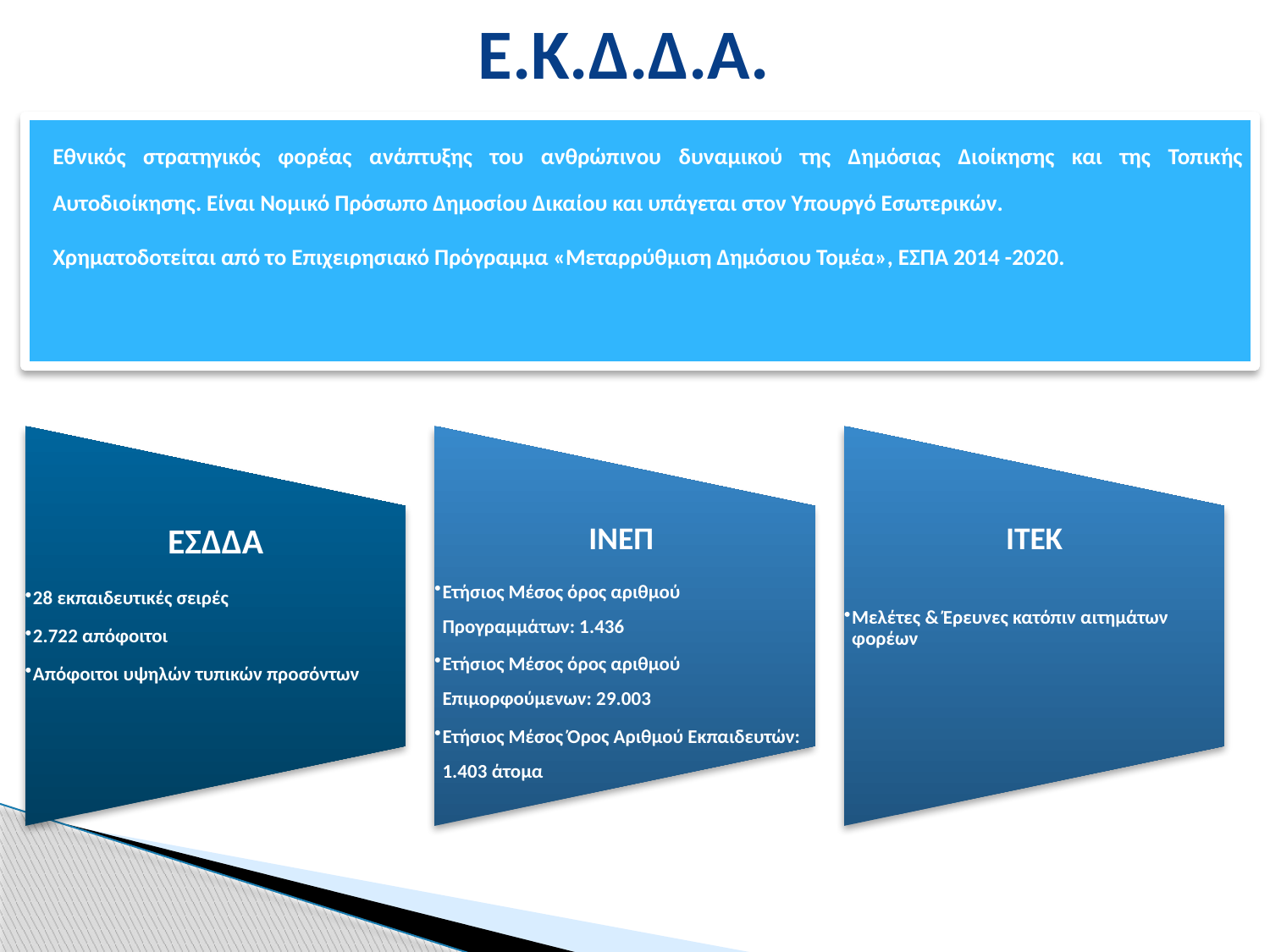

# Ε.Κ.Δ.Δ.Α.
Εθνικός στρατηγικός φορέας ανάπτυξης του ανθρώπινου δυναμικού της Δημόσιας Διοίκησης και της Τοπικής Αυτοδιοίκησης. Είναι Νομικό Πρόσωπο Δημοσίου Δικαίου και υπάγεται στον Υπουργό Εσωτερικών.
Χρηματοδοτείται από το Επιχειρησιακό Πρόγραμμα «Μεταρρύθμιση Δημόσιου Τομέα», ΕΣΠΑ 2014 -2020.
ΕΣΔΔΑ
28 εκπαιδευτικές σειρές
2.722 απόφοιτοι
Aπόφοιτοι υψηλών τυπικών προσόντων

ΙΝΕΠ
Ετήσιος Μέσος όρος αριθμού Προγραμμάτων: 1.436
Ετήσιος Μέσος όρος αριθμού Επιμορφούμενων: 29.003
Ετήσιος Μέσος Όρος Αριθμού Εκπαιδευτών: 1.403 άτομα
ΙΤΕΚ

Μελέτες & Έρευνες κατόπιν αιτημάτων φορέων